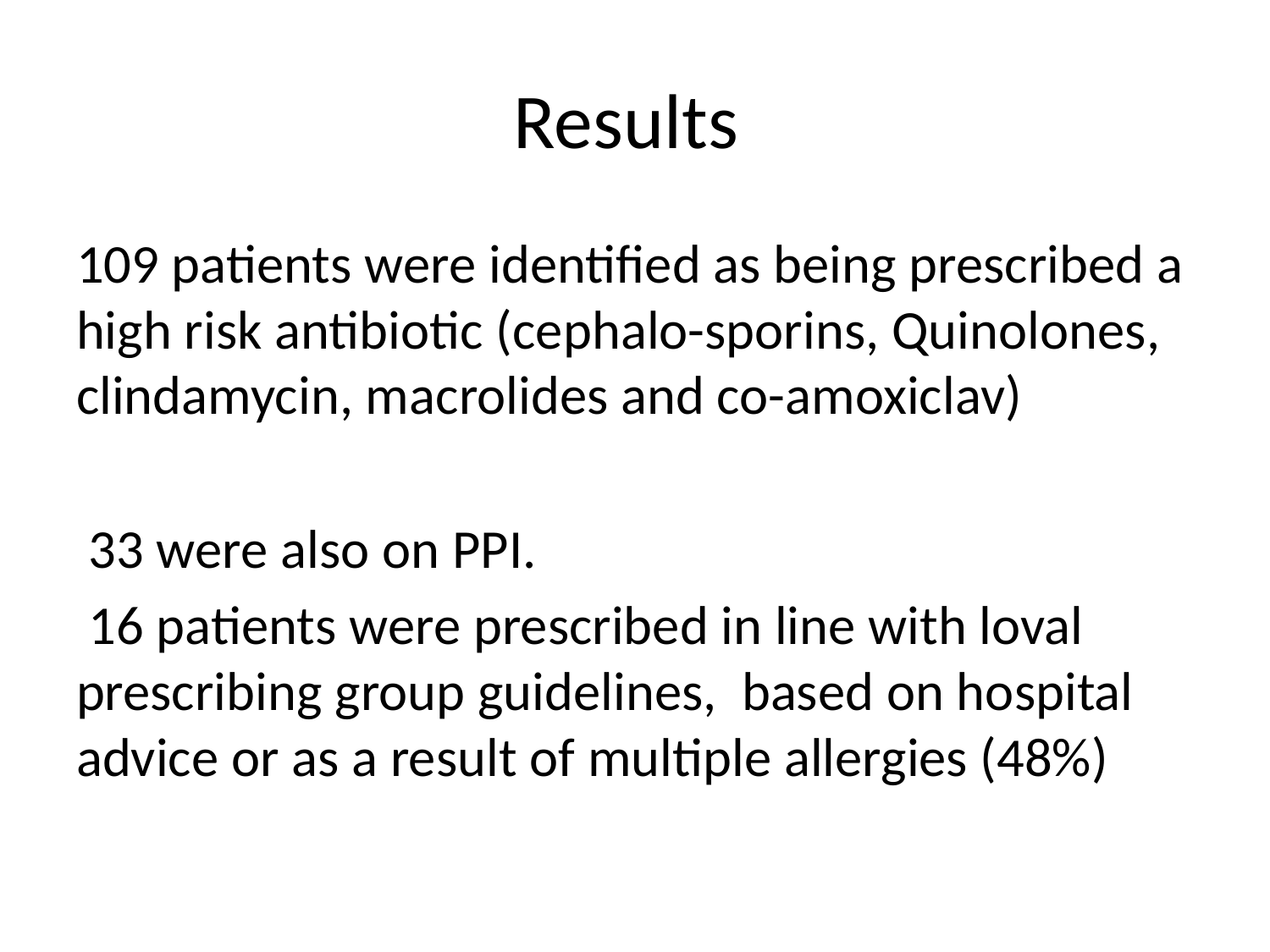

# Results
109 patients were identified as being prescribed a high risk antibiotic (cephalo-sporins, Quinolones, clindamycin, macrolides and co-amoxiclav)

 33 were also on PPI.
 16 patients were prescribed in line with loval prescribing group guidelines,  based on hospital advice or as a result of multiple allergies (48%)